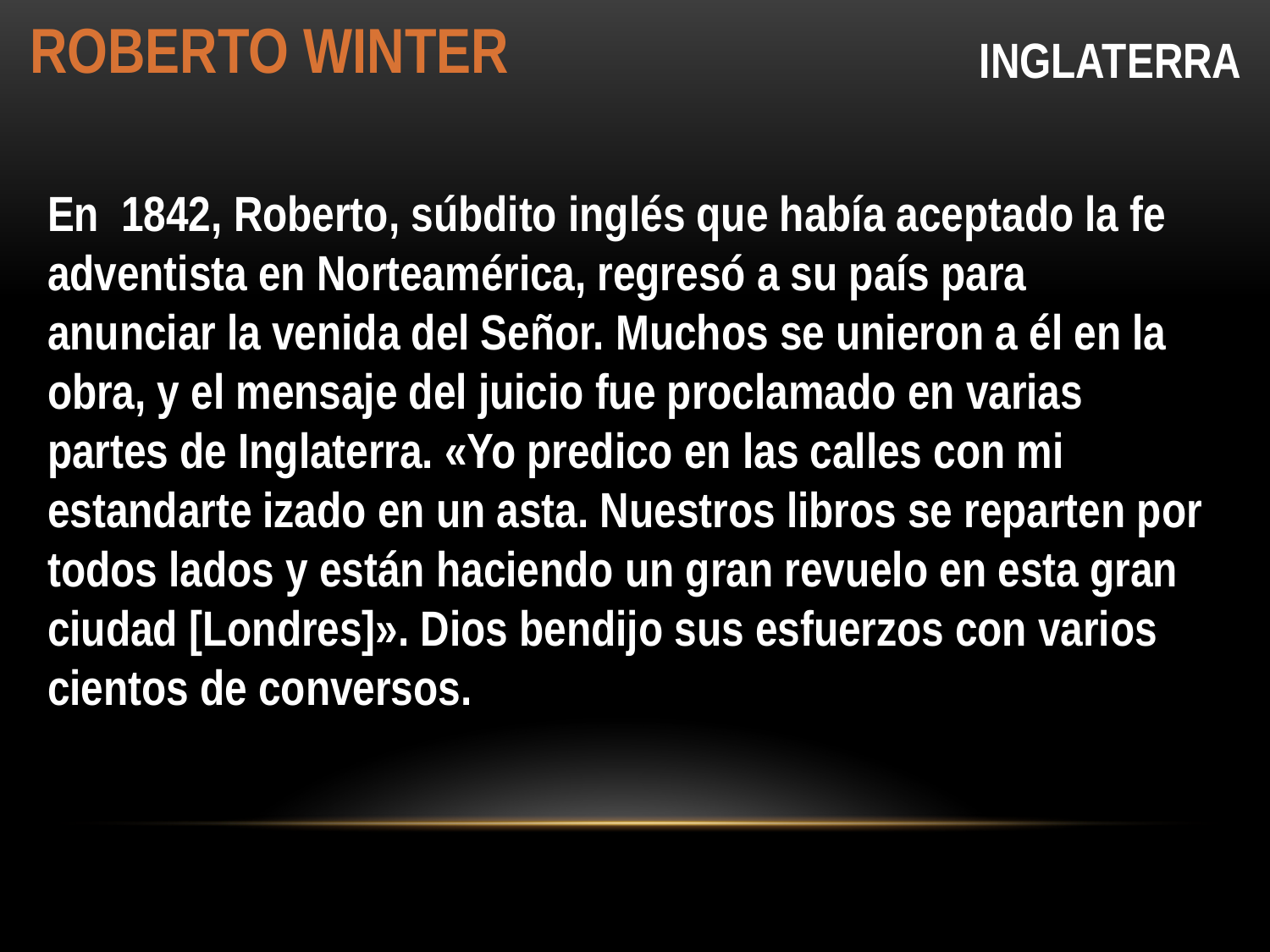

ROBERTO WINTER
INGLATERRA
En  1842, Roberto, súbdito inglés que había aceptado la fe adventista en Norteamérica, regresó a su país para anunciar la venida del Señor. Muchos se unieron a él en la obra, y el mensaje del juicio fue proclamado en varias partes de Inglaterra. «Yo predico en las calles con mi estandarte izado en un asta. Nuestros libros se reparten por todos lados y están haciendo un gran revuelo en esta gran ciudad [Londres]». Dios bendijo sus esfuerzos con varios cientos de conversos.